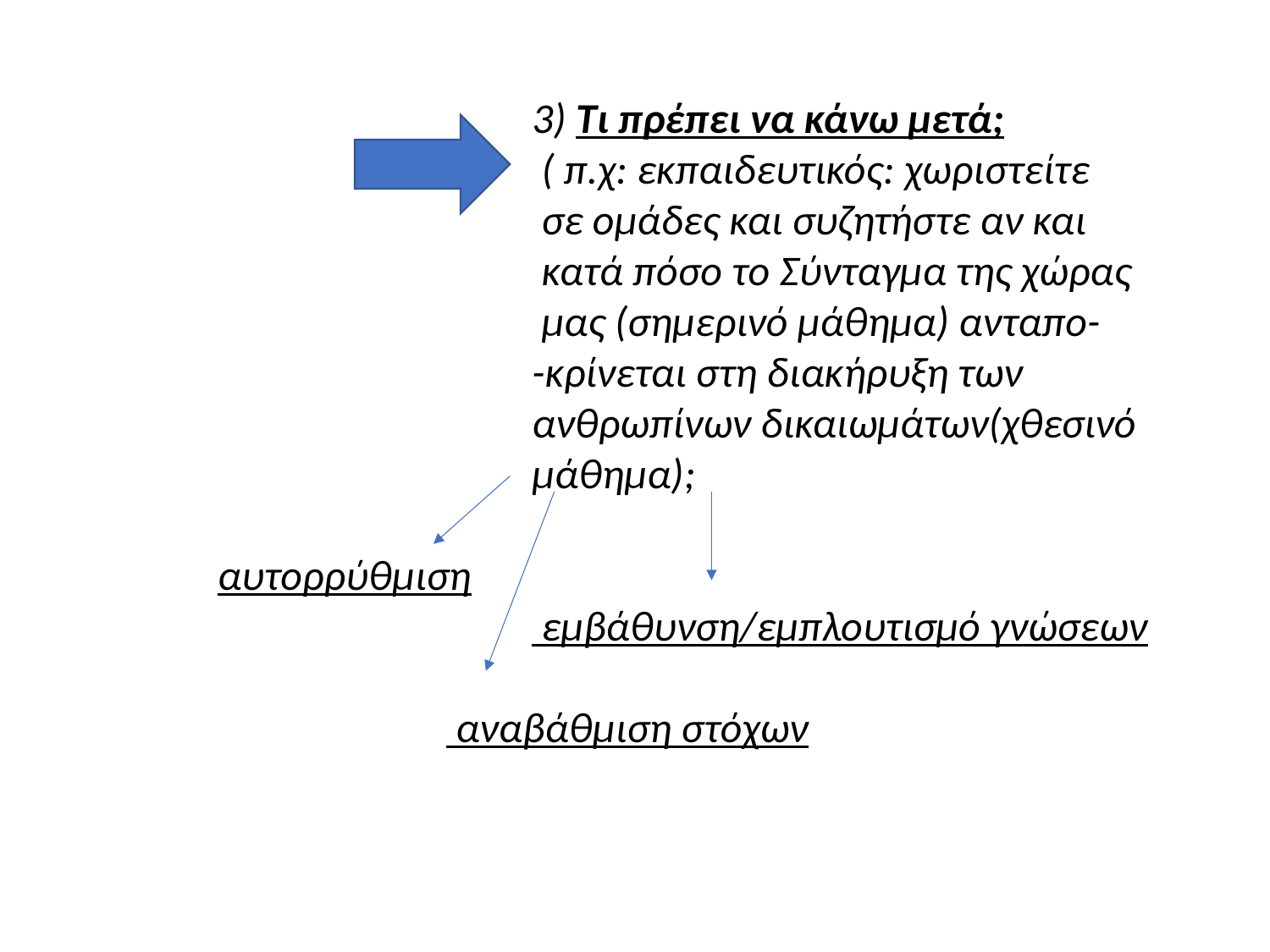

3) Τι πρέπει να κάνω μετά;
                                          ( π.χ: εκπαιδευτικός: χωριστείτε
                                          σε ομάδες και συζητήστε αν και
                                          κατά πόσο το Σύνταγμα της χώρας
                                          μας (σημερινό μάθημα) ανταπο-
                                         -κρίνεται στη διακήρυξη των
                                         ανθρωπίνων δικαιωμάτων(χθεσινό
                                         μάθημα);

        αυτορρύθμιση
                                          εμβάθυνση/εμπλουτισμό γνώσεων

                                 αναβάθμιση στόχων